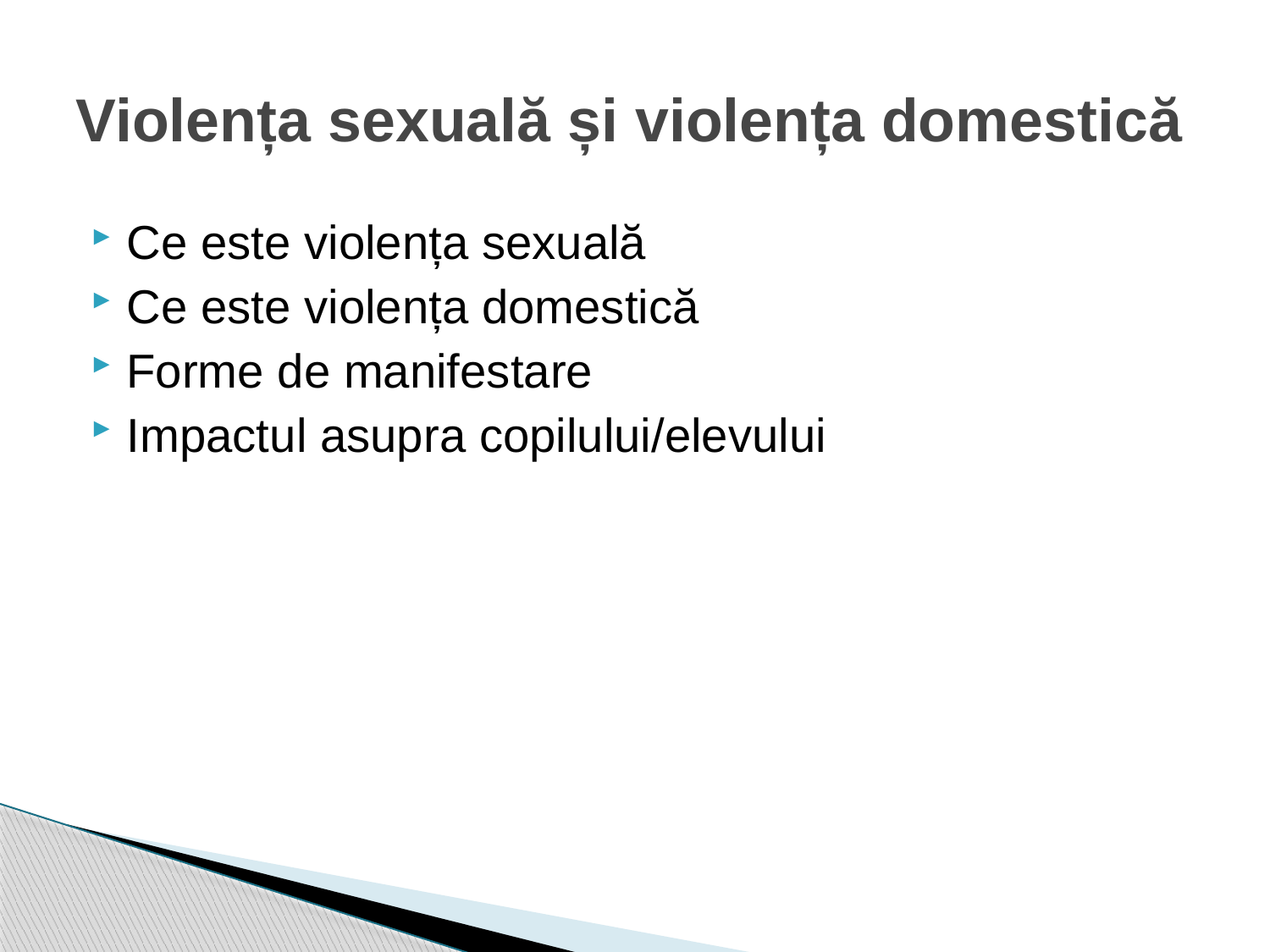

# Violența sexuală și violența domestică
Ce este violența sexuală
Ce este violența domestică
Forme de manifestare
Impactul asupra copilului/elevului